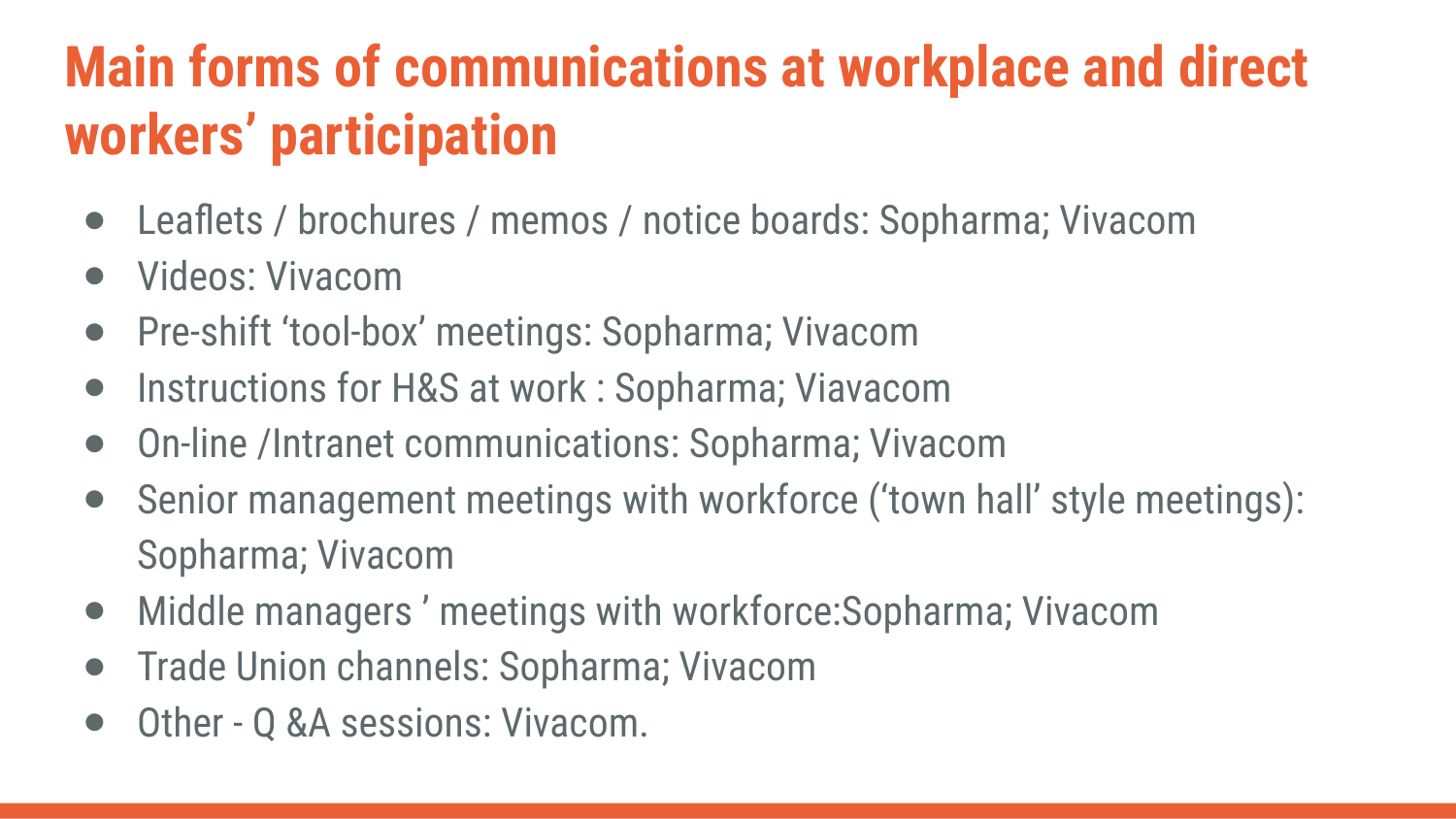

# Main forms of communications at workplace and direct workers’ participation
Leaflets / brochures / memos / notice boards: Sopharma; Vivacom
Videos: Vivacom
Pre-shift ‘tool-box’ meetings: Sopharma; Vivacom
Instructions for H&S at work : Sopharma; Viavacom
On-line /Intranet communications: Sopharma; Vivacom
Senior management meetings with workforce (‘town hall’ style meetings): Sopharma; Vivacom
Middle managers ’ meetings with workforce:Sopharma; Vivacom
Trade Union channels: Sopharma; Vivacom
Other - Q &A sessions: Vivacom.